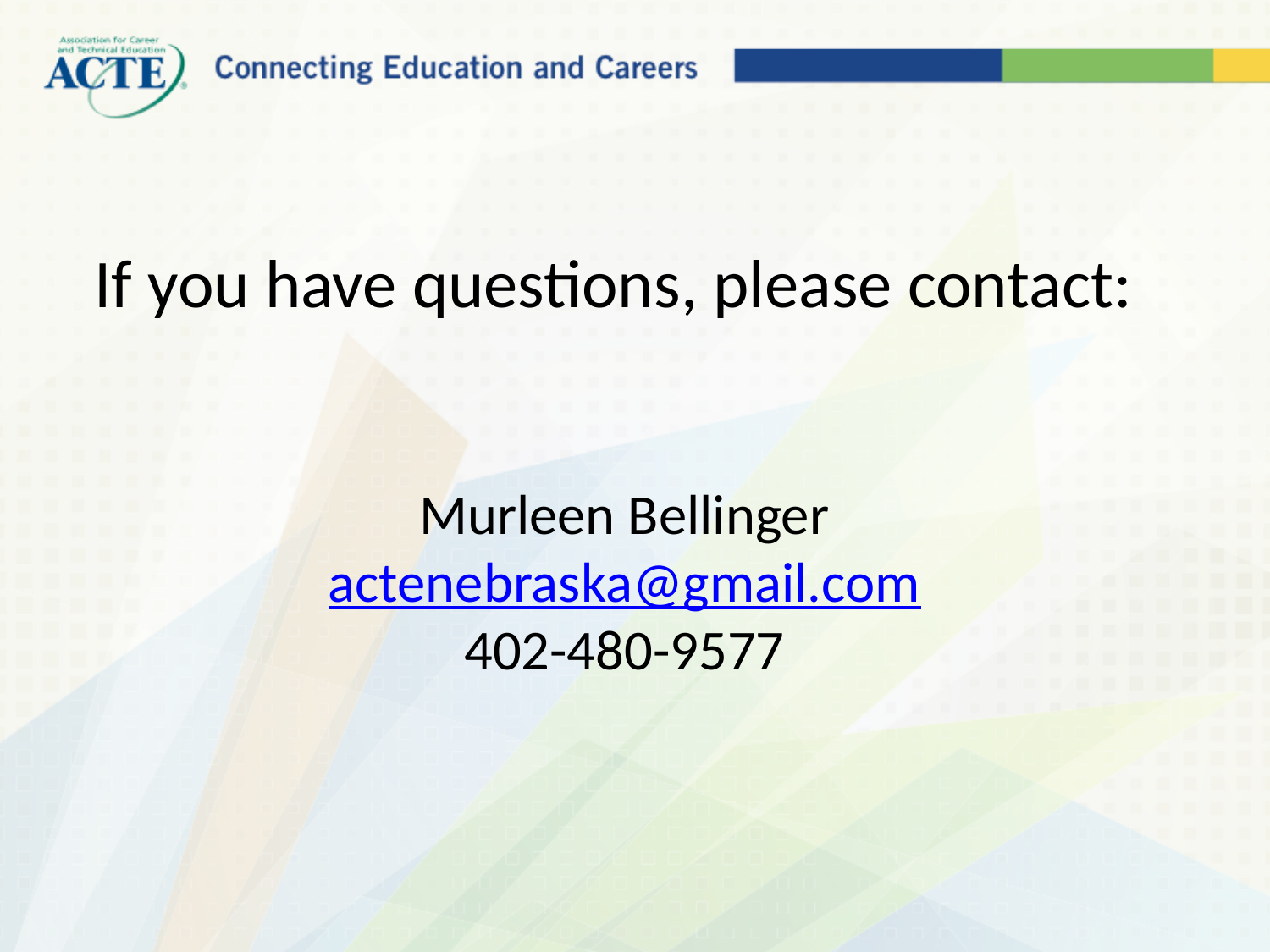

# If you have questions, please contact:
Murleen Bellinger
actenebraska@gmail.com
402-480-9577